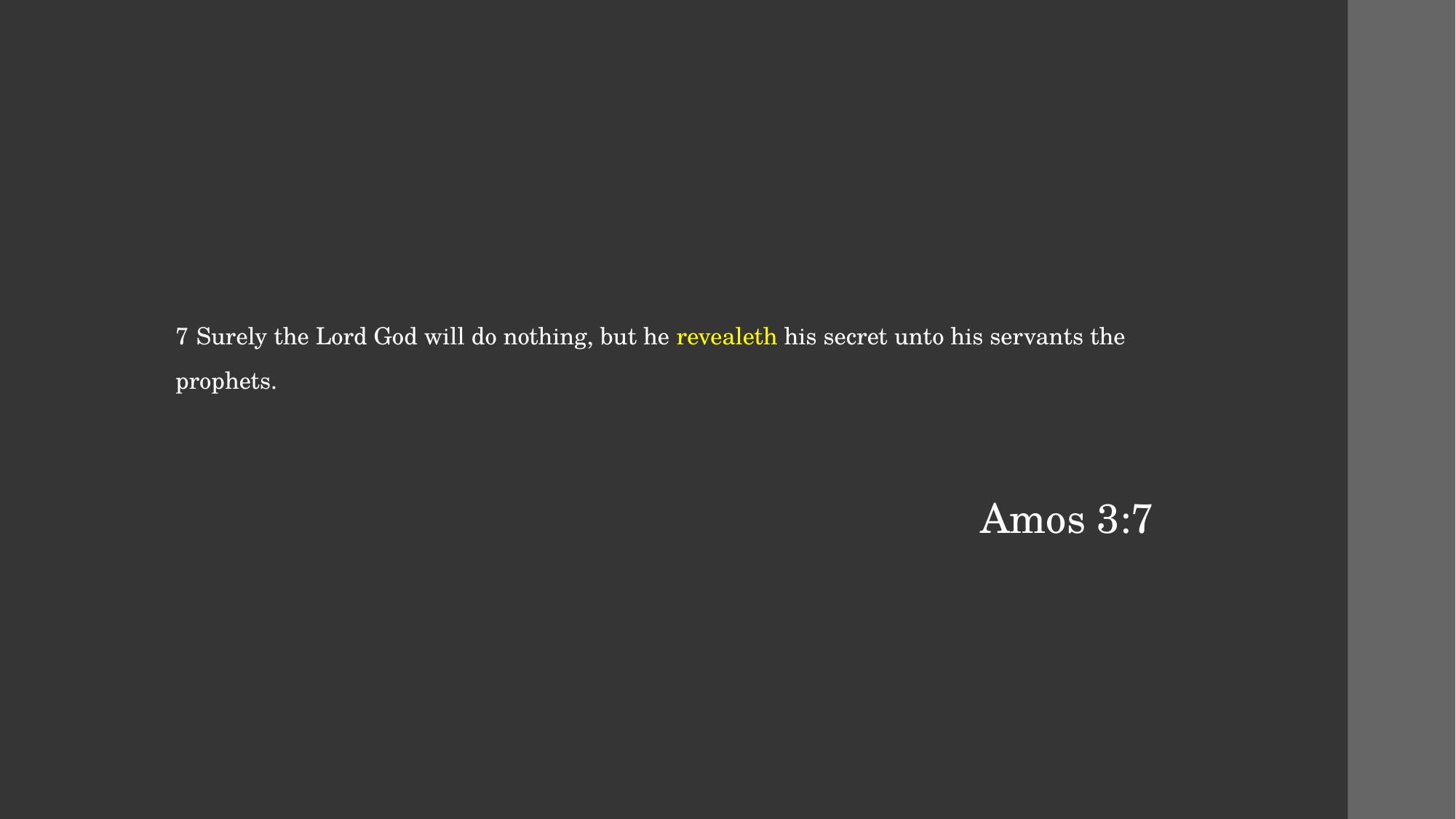

7 Surely the Lord God will do nothing, but he revealeth his secret unto his servants the prophets.

Amos 3:7